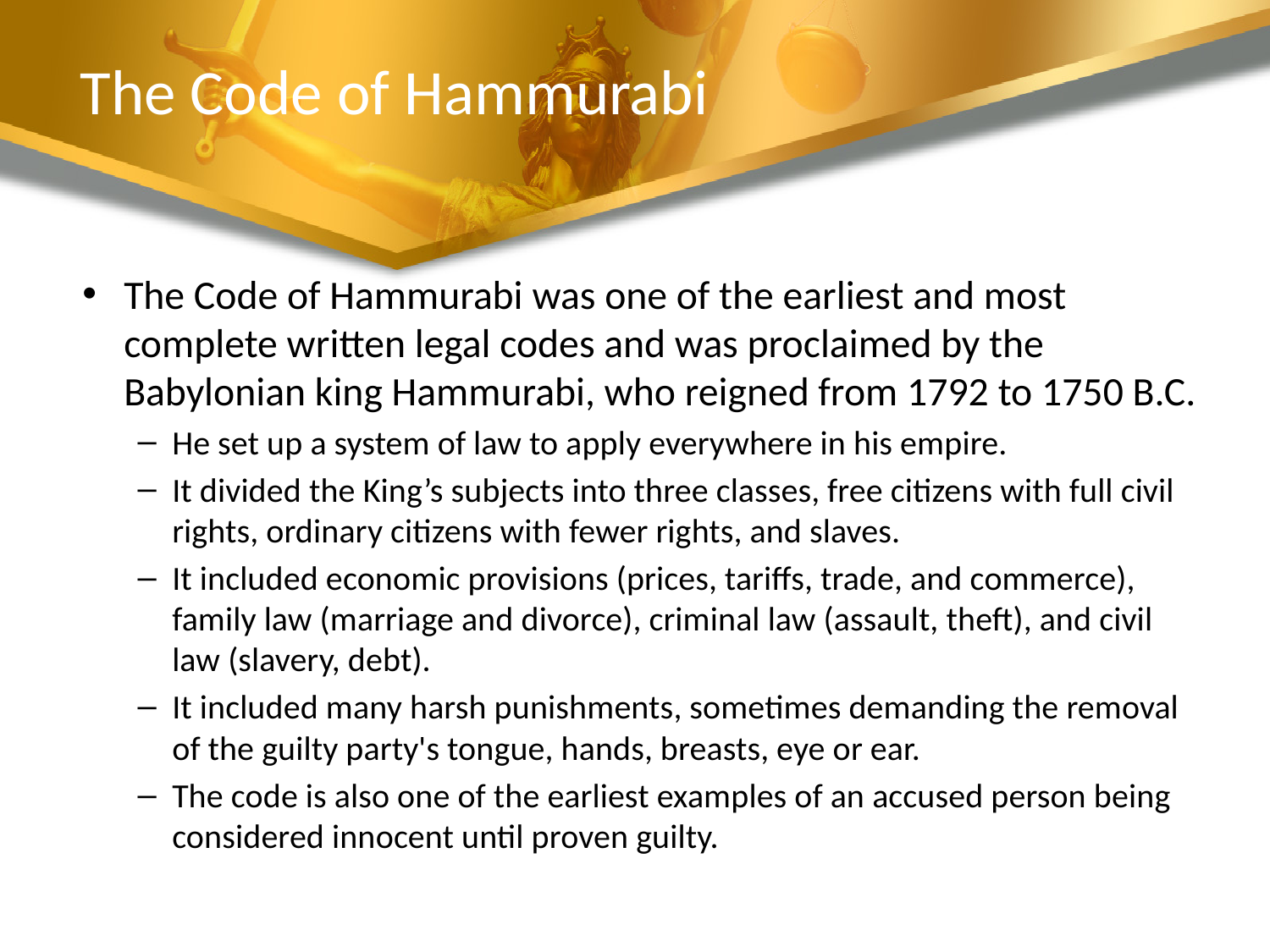

# The Code of Hammurabi
The Code of Hammurabi was one of the earliest and most complete written legal codes and was proclaimed by the Babylonian king Hammurabi, who reigned from 1792 to 1750 B.C.
He set up a system of law to apply everywhere in his empire.
It divided the King’s subjects into three classes, free citizens with full civil rights, ordinary citizens with fewer rights, and slaves.
It included economic provisions (prices, tariffs, trade, and commerce), family law (marriage and divorce), criminal law (assault, theft), and civil law (slavery, debt).
It included many harsh punishments, sometimes demanding the removal of the guilty party's tongue, hands, breasts, eye or ear.
The code is also one of the earliest examples of an accused person being considered innocent until proven guilty.